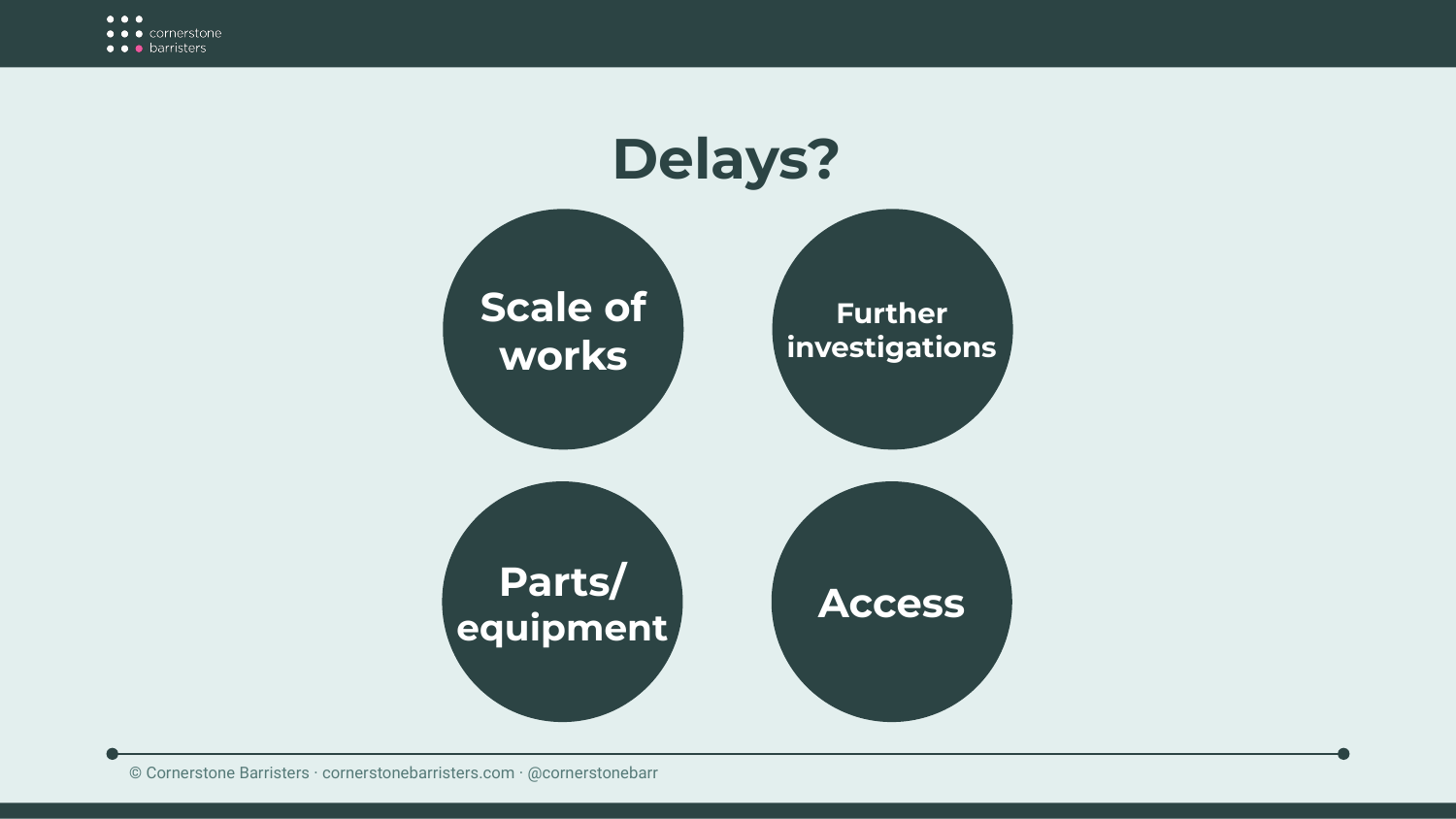

Delays?
Scale of works
Further investigations
Parts/
equipment
Access